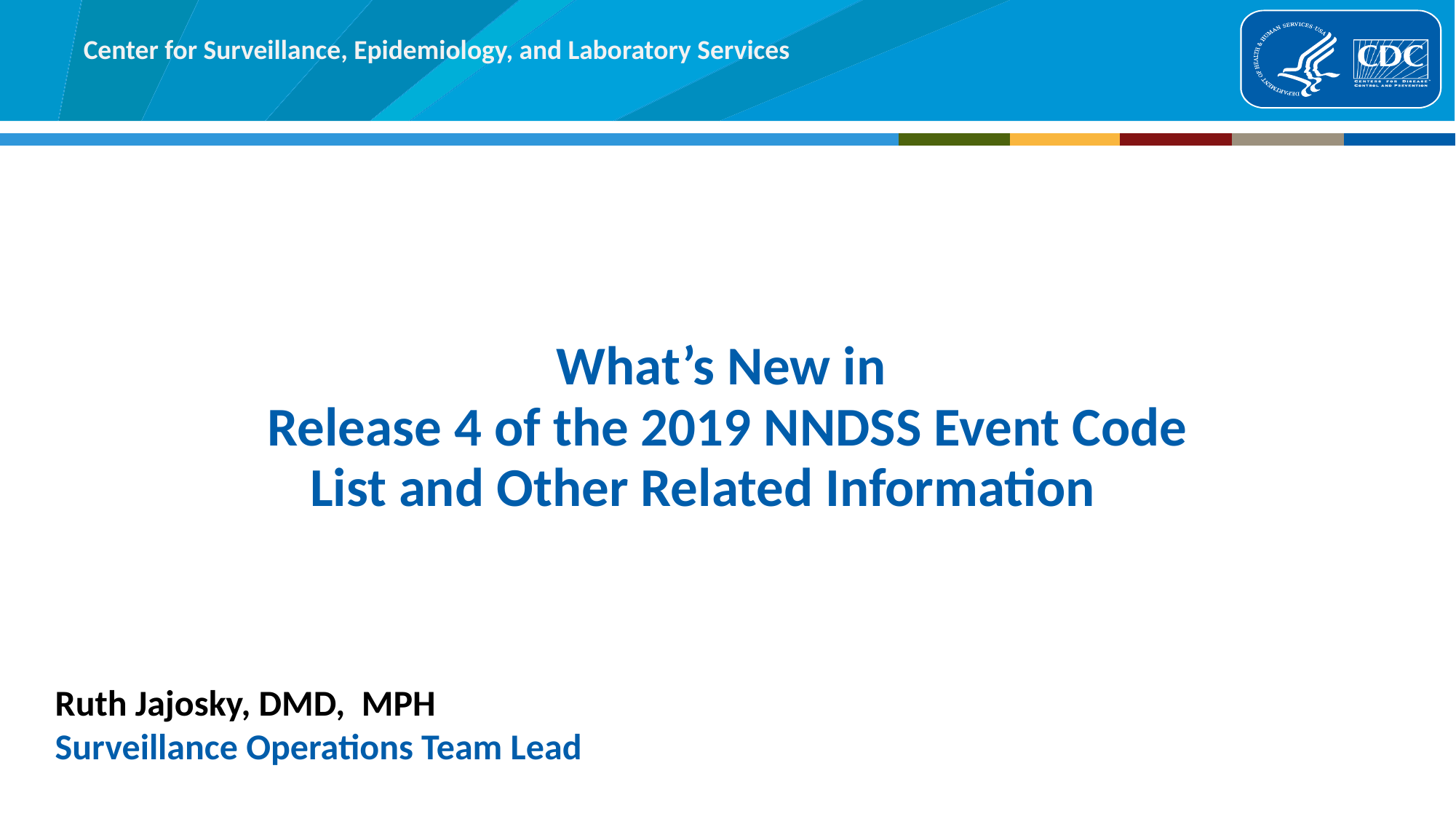

# What’s New in Release 4 of the 2019 NNDSS Event Code List and Other Related Information

Ruth Jajosky, DMD,  MPH
Surveillance Operations Team Lead

13